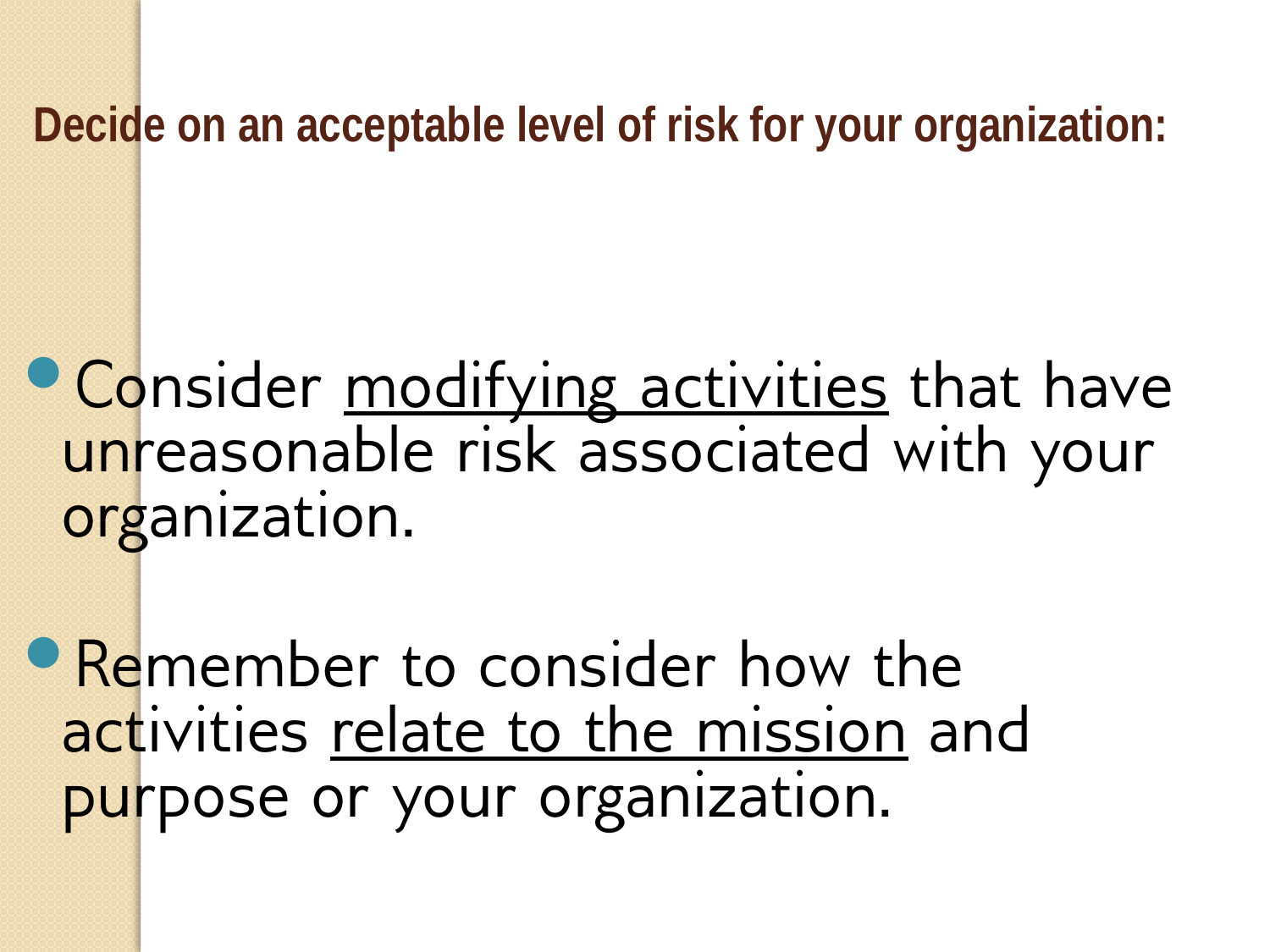

Decide on an acceptable level of risk for your organization:
Consider modifying activities that have unreasonable risk associated with your organization.

Remember to consider how the activities relate to the mission and purpose or your organization.